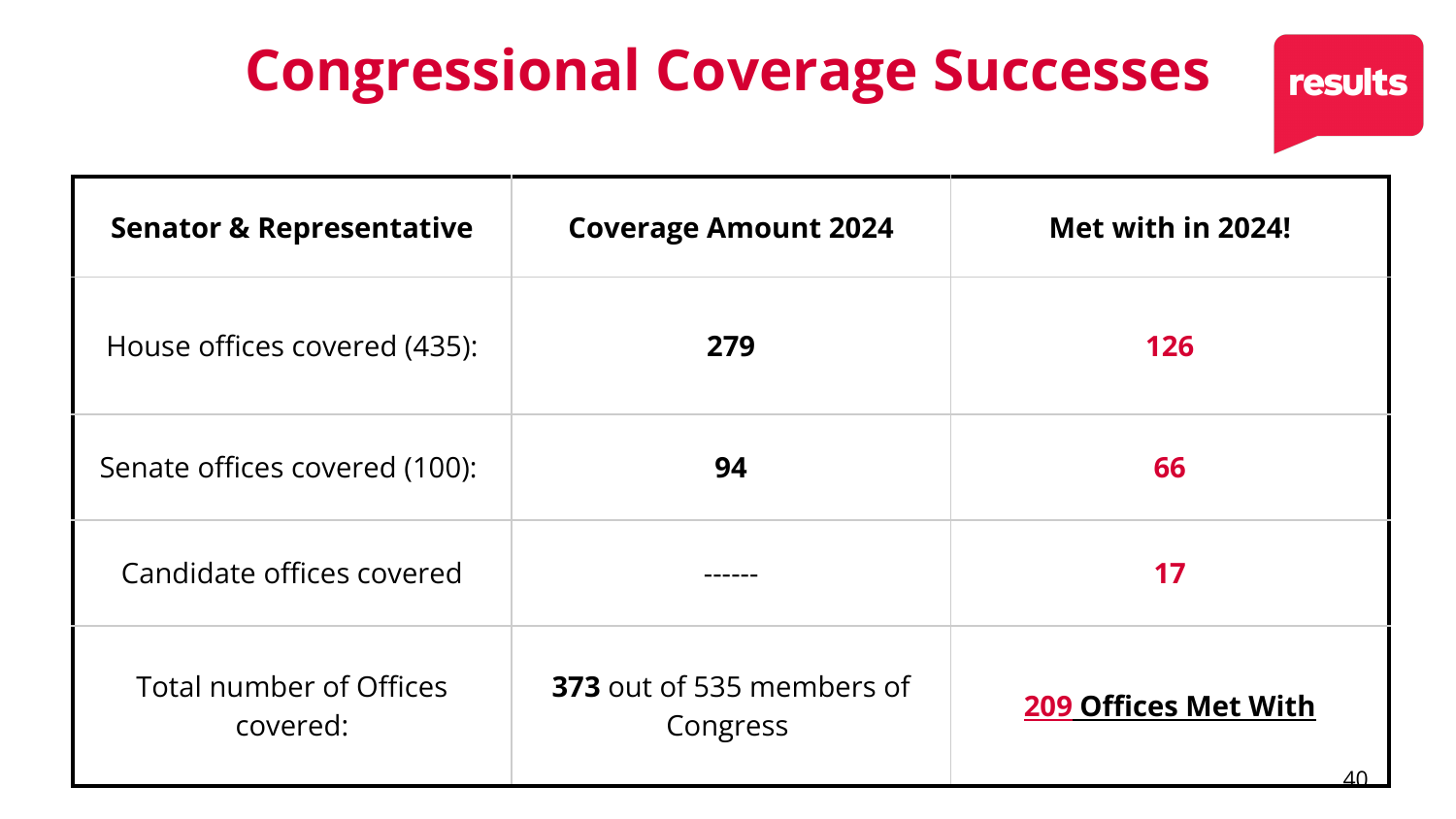

# Congressional Coverage Successes
| Senator & Representative | Coverage Amount 2024 | Met with in 2024! |
| --- | --- | --- |
| House offices covered (435): | 279 | 126 |
| Senate offices covered (100): | 94 | 66 |
| Candidate offices covered | ------ | 17 |
| Total number of Offices covered: | 373 out of 535 members of Congress | 209 Offices Met With |
40